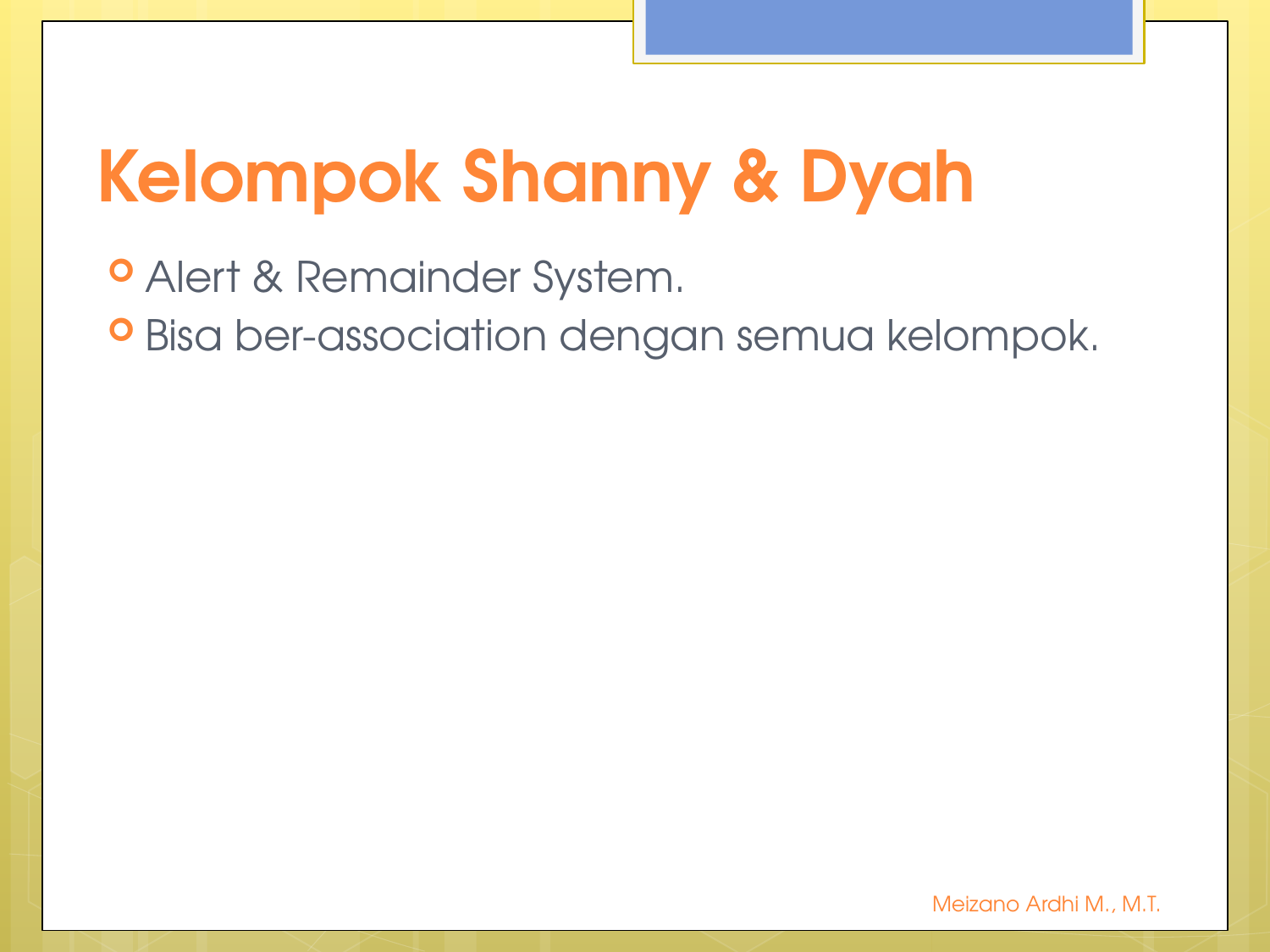

# Kelompok Shanny & Dyah
Alert & Remainder System.
Bisa ber-association dengan semua kelompok.
Meizano Ardhi M., M.T.